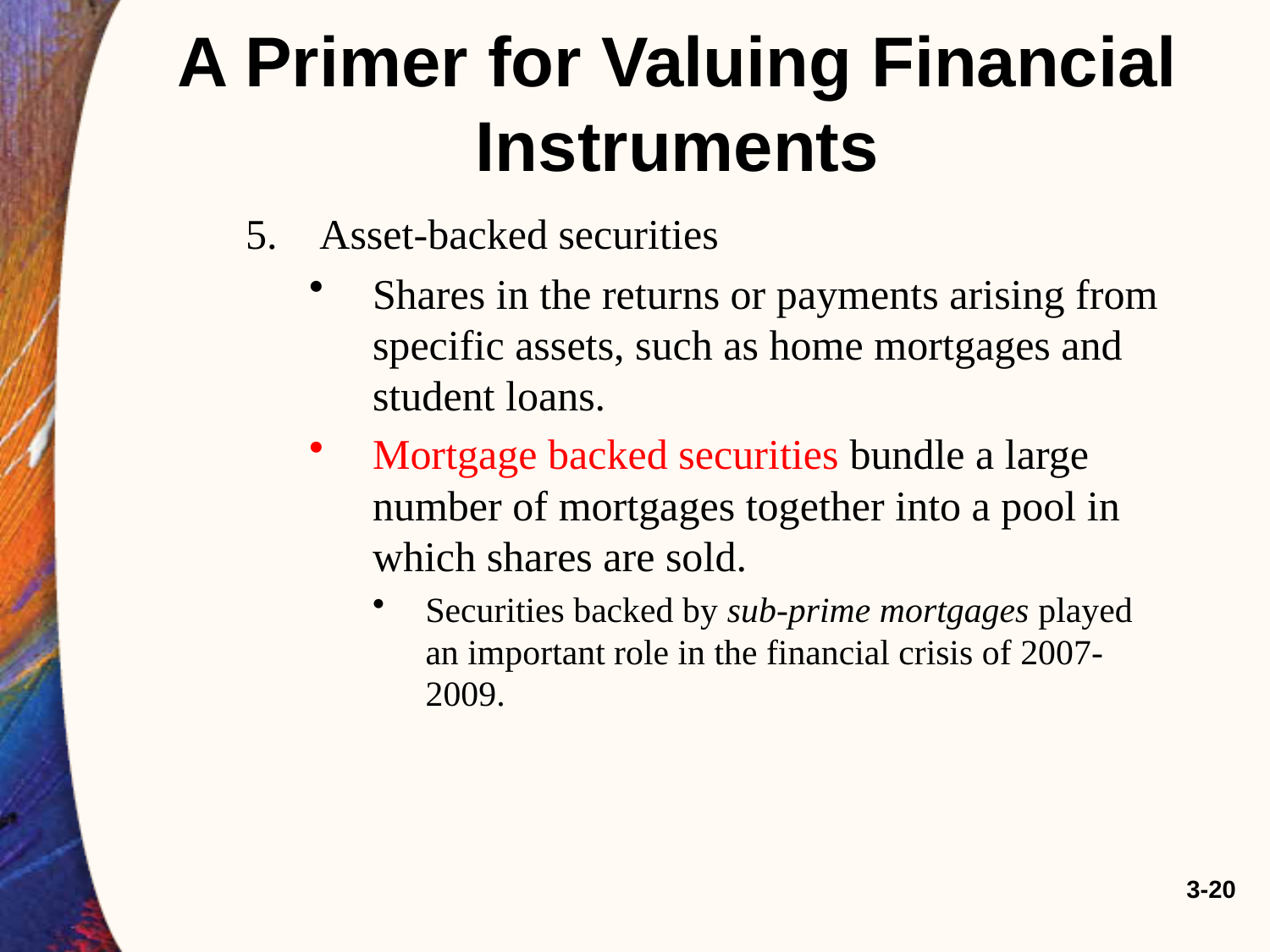

# A Primer for Valuing Financial Instruments
Asset-backed securities
Shares in the returns or payments arising from specific assets, such as home mortgages and student loans.
Mortgage backed securities bundle a large number of mortgages together into a pool in which shares are sold.
Securities backed by sub-prime mortgages played an important role in the financial crisis of 2007-2009.
3-20